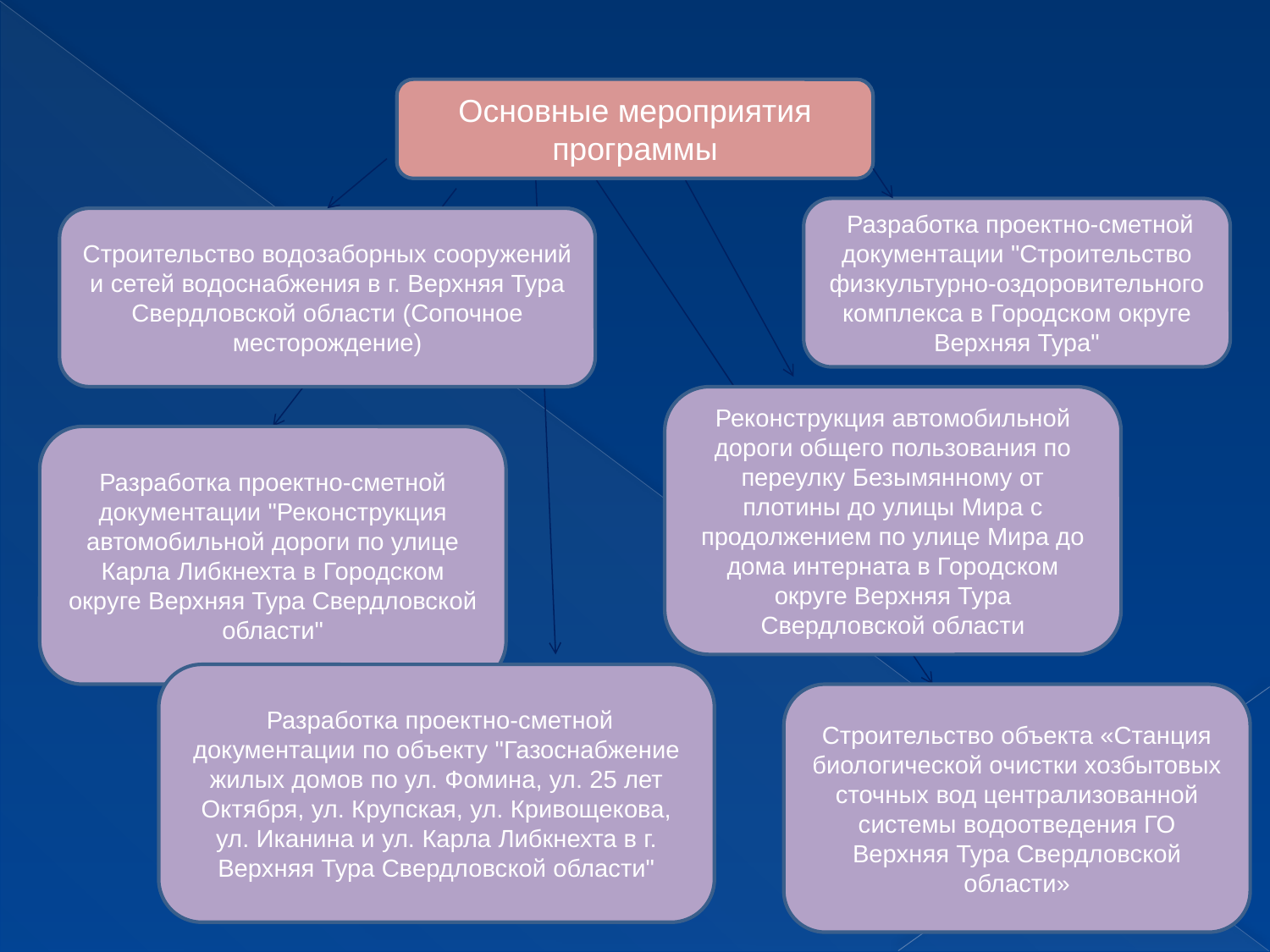

Основные мероприятия программы
 Разработка проектно-сметной документации "Строительство физкультурно-оздоровительного комплекса в Городском округе Верхняя Тура"
Строительство водозаборных сооружений и сетей водоснабжения в г. Верхняя Тура Свердловской области (Сопочное месторождение)
Реконструкция автомобильной дороги общего пользования по переулку Безымянному от плотины до улицы Мира с продолжением по улице Мира до дома интерната в Городском округе Верхняя Тура Свердловской области
Разработка проектно-сметной документации "Реконструкция автомобильной дороги по улице Карла Либкнехта в Городском округе Верхняя Тура Свердловской области"
 Разработка проектно-сметной документации по объекту "Газоснабжение жилых домов по ул. Фомина, ул. 25 лет Октября, ул. Крупская, ул. Кривощекова, ул. Иканина и ул. Карла Либкнехта в г. Верхняя Тура Свердловской области"
Строительство объекта «Станция биологической очистки хозбытовых сточных вод централизованной системы водоотведения ГО Верхняя Тура Свердловской области»